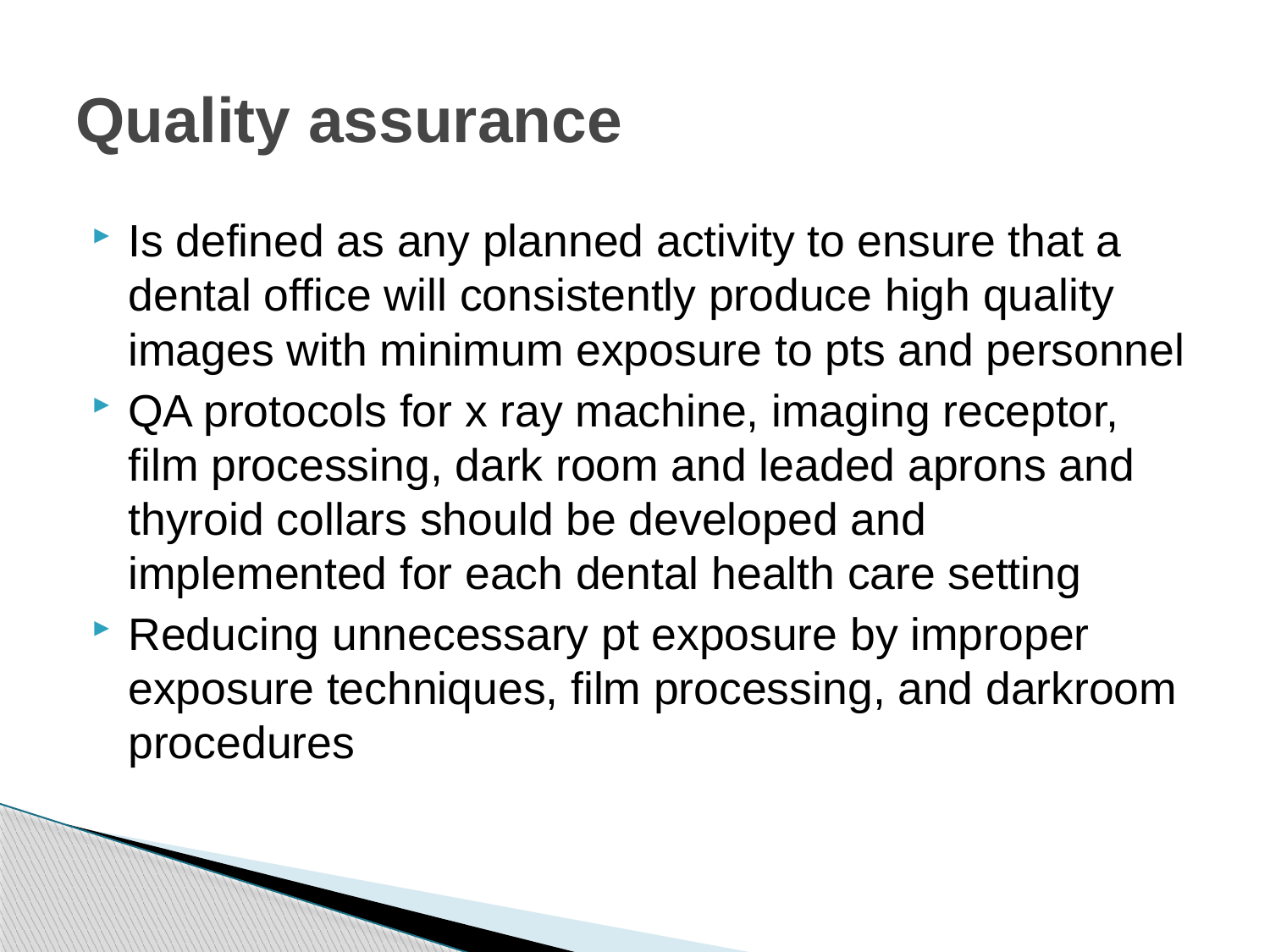

# Quality assurance
Is defined as any planned activity to ensure that a dental office will consistently produce high quality images with minimum exposure to pts and personnel
QA protocols for x ray machine, imaging receptor, film processing, dark room and leaded aprons and thyroid collars should be developed and implemented for each dental health care setting
Reducing unnecessary pt exposure by improper exposure techniques, film processing, and darkroom procedures